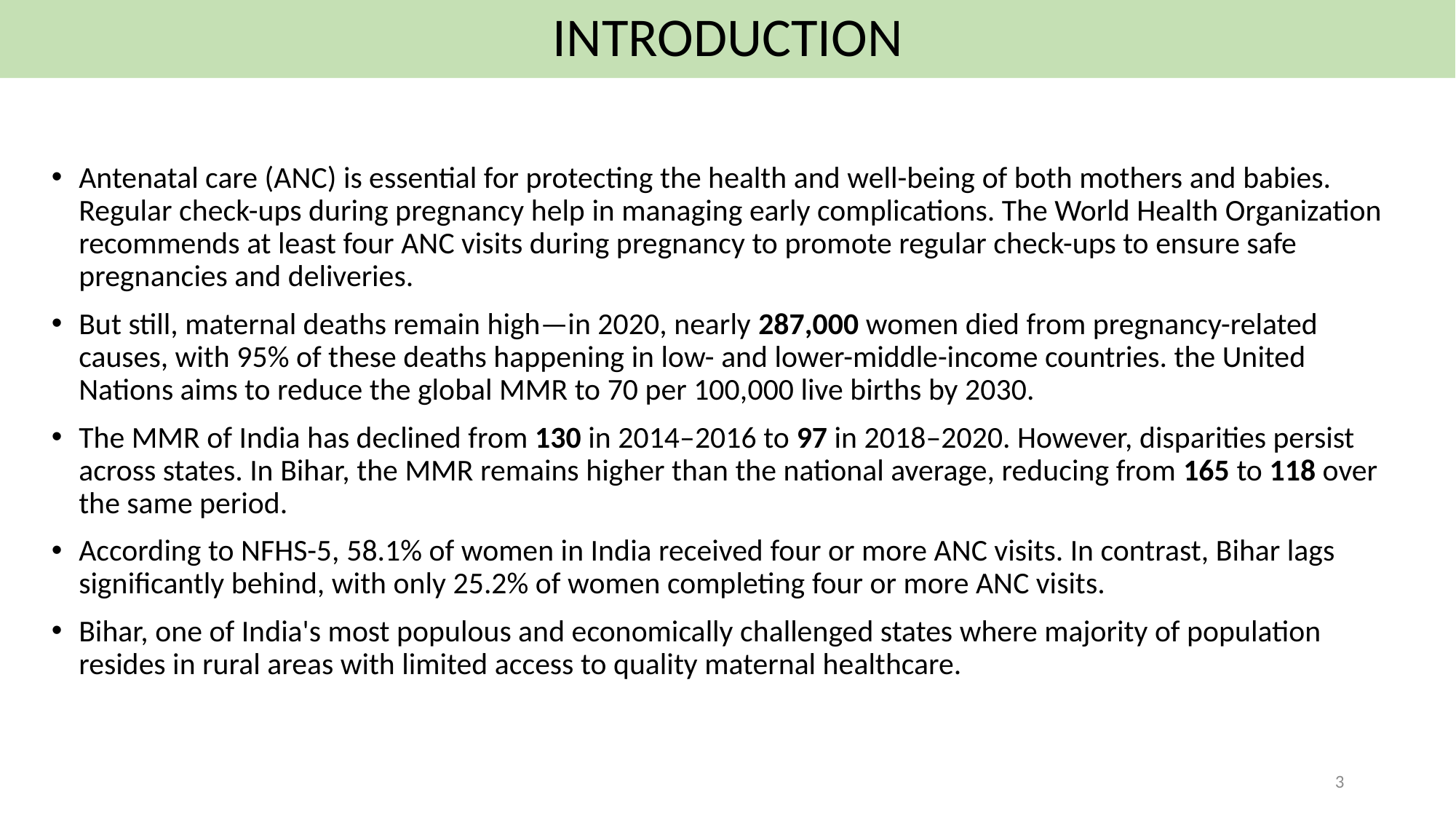

# Introduction
Antenatal care (ANC) is essential for protecting the health and well-being of both mothers and babies. Regular check-ups during pregnancy help in managing early complications. The World Health Organization recommends at least four ANC visits during pregnancy to promote regular check-ups to ensure safe pregnancies and deliveries.
But still, maternal deaths remain high—in 2020, nearly 287,000 women died from pregnancy-related causes, with 95% of these deaths happening in low- and lower-middle-income countries. the United Nations aims to reduce the global MMR to 70 per 100,000 live births by 2030.
The MMR of India has declined from 130 in 2014–2016 to 97 in 2018–2020. However, disparities persist across states. In Bihar, the MMR remains higher than the national average, reducing from 165 to 118 over the same period.
According to NFHS-5, 58.1% of women in India received four or more ANC visits. In contrast, Bihar lags significantly behind, with only 25.2% of women completing four or more ANC visits.
Bihar, one of India's most populous and economically challenged states where majority of population resides in rural areas with limited access to quality maternal healthcare.
3